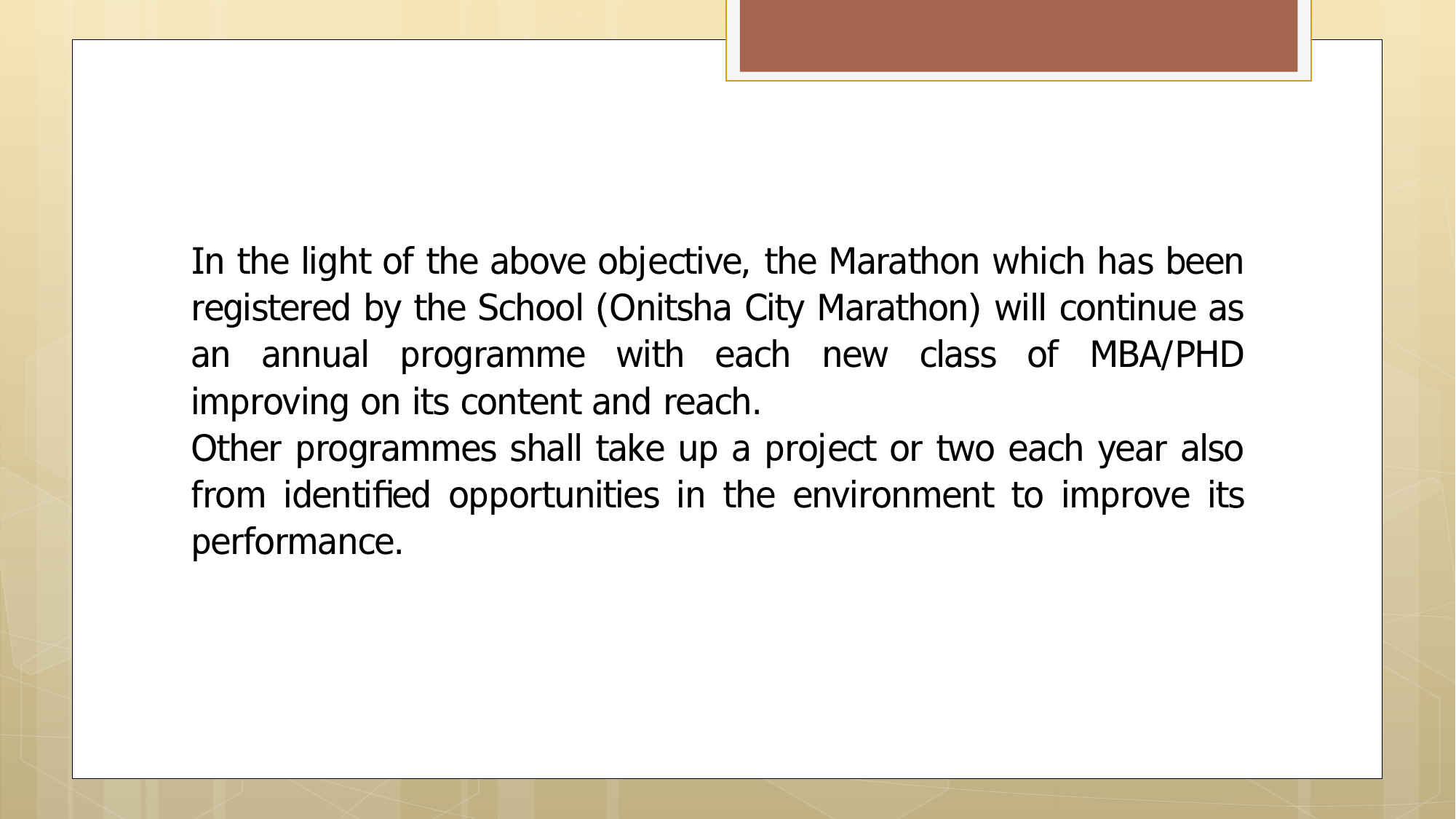

In the light of the above objective, the Marathon which has been registered by the School (Onitsha City Marathon) will continue as an annual programme with each new class of MBA/PHD improving on its content and reach.
Other programmes shall take up a project or two each year also from identified opportunities in the environment to improve its performance.